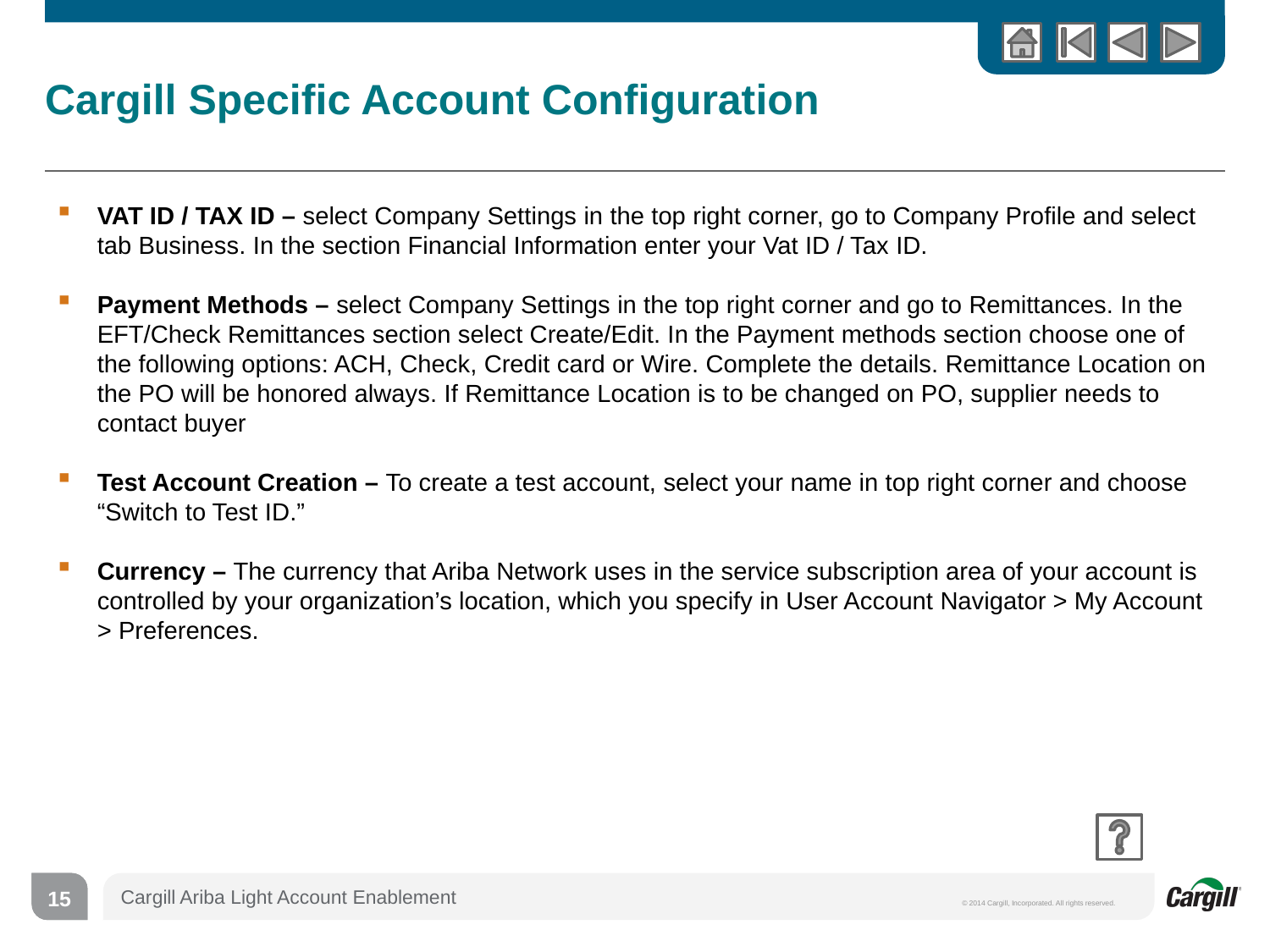

# Cargill Specific Account Configuration
VAT ID / TAX ID – select Company Settings in the top right corner, go to Company Profile and select tab Business. In the section Financial Information enter your Vat ID / Tax ID.

Payment Methods – select Company Settings in the top right corner and go to Remittances. In the EFT/Check Remittances section select Create/Edit. In the Payment methods section choose one of the following options: ACH, Check, Credit card or Wire. Complete the details. Remittance Location on the PO will be honored always. If Remittance Location is to be changed on PO, supplier needs to contact buyer

Test Account Creation – To create a test account, select your name in top right corner and choose “Switch to Test ID.”

Currency – The currency that Ariba Network uses in the service subscription area of your account is controlled by your organization’s location, which you specify in User Account Navigator > My Account > Preferences.

15